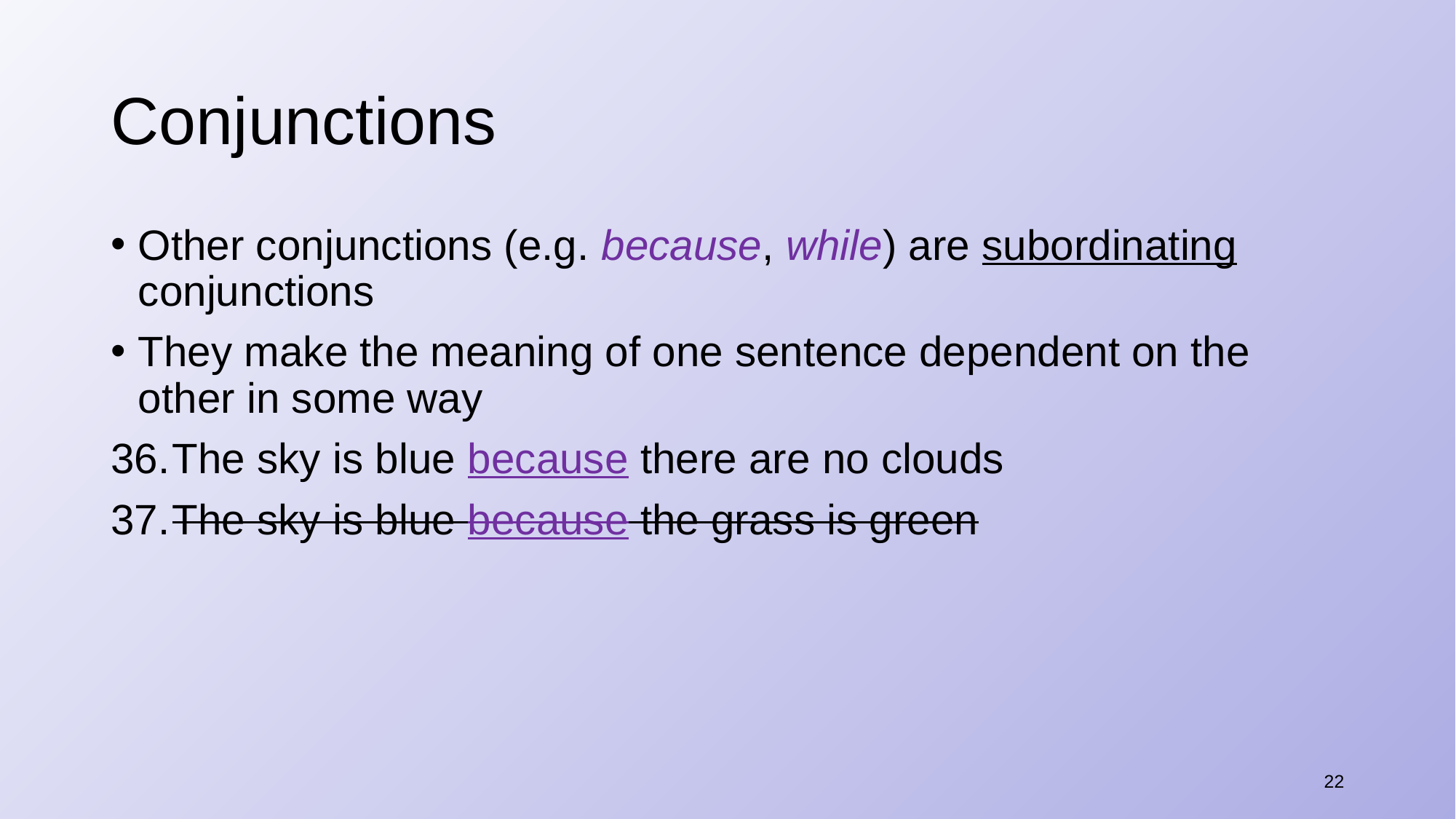

# Conjunctions
Other conjunctions (e.g. because, while) are subordinating conjunctions
They make the meaning of one sentence dependent on the other in some way
The sky is blue because there are no clouds
​The sky is blue because the grass is green

22